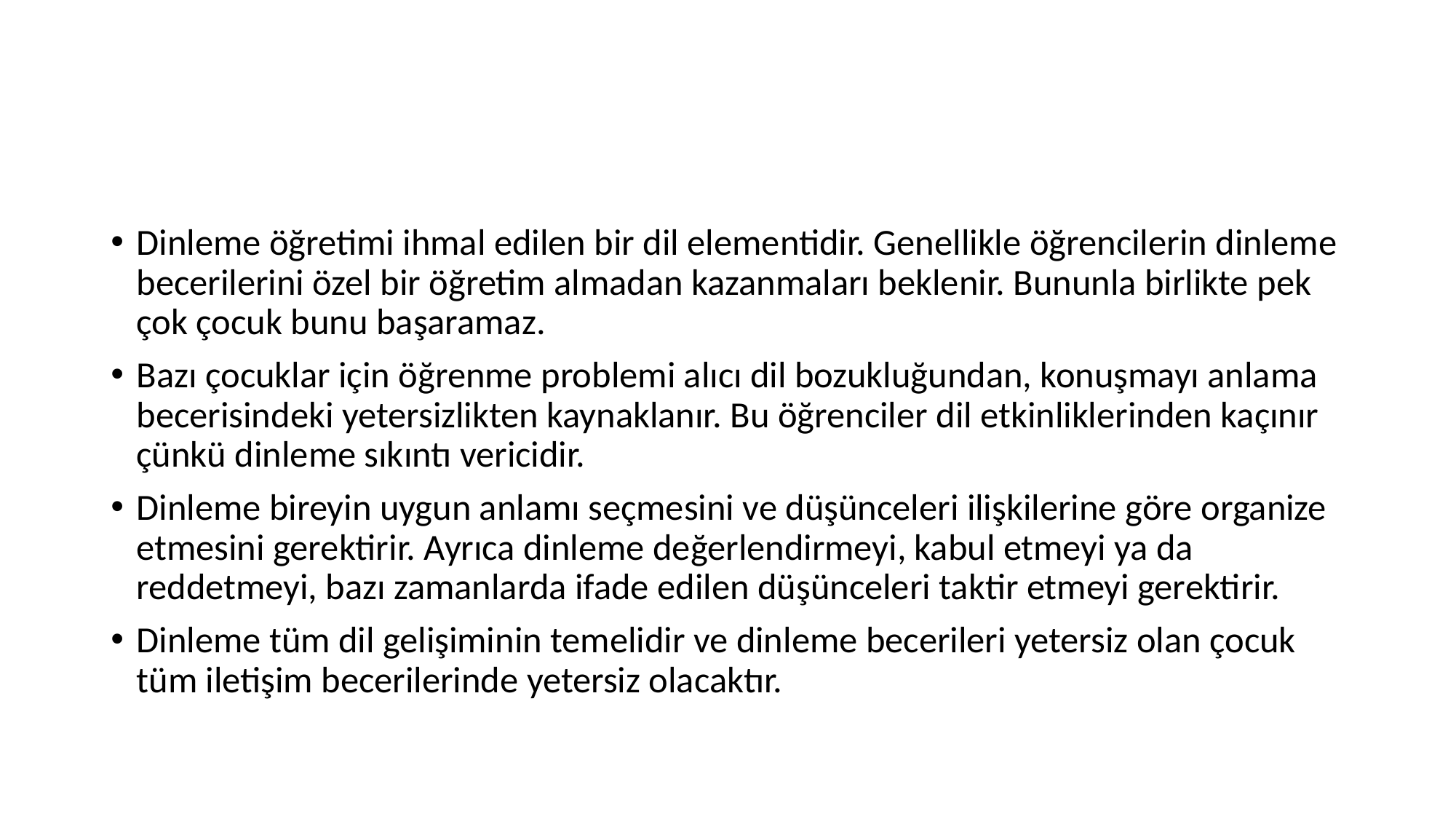

#
Dinleme öğretimi ihmal edilen bir dil elementidir. Genellikle öğrencilerin dinleme becerilerini özel bir öğretim almadan kazanmaları beklenir. Bununla birlikte pek çok çocuk bunu başaramaz.
Bazı çocuklar için öğrenme problemi alıcı dil bozukluğundan, konuşmayı anlama becerisindeki yetersizlikten kaynaklanır. Bu öğrenciler dil etkinliklerinden kaçınır çünkü dinleme sıkıntı vericidir.
Dinleme bireyin uygun anlamı seçmesini ve düşünceleri ilişkilerine göre organize etmesini gerektirir. Ayrıca dinleme değerlendirmeyi, kabul etmeyi ya da reddetmeyi, bazı zamanlarda ifade edilen düşünceleri taktir etmeyi gerektirir.
Dinleme tüm dil gelişiminin temelidir ve dinleme becerileri yetersiz olan çocuk tüm iletişim becerilerinde yetersiz olacaktır.